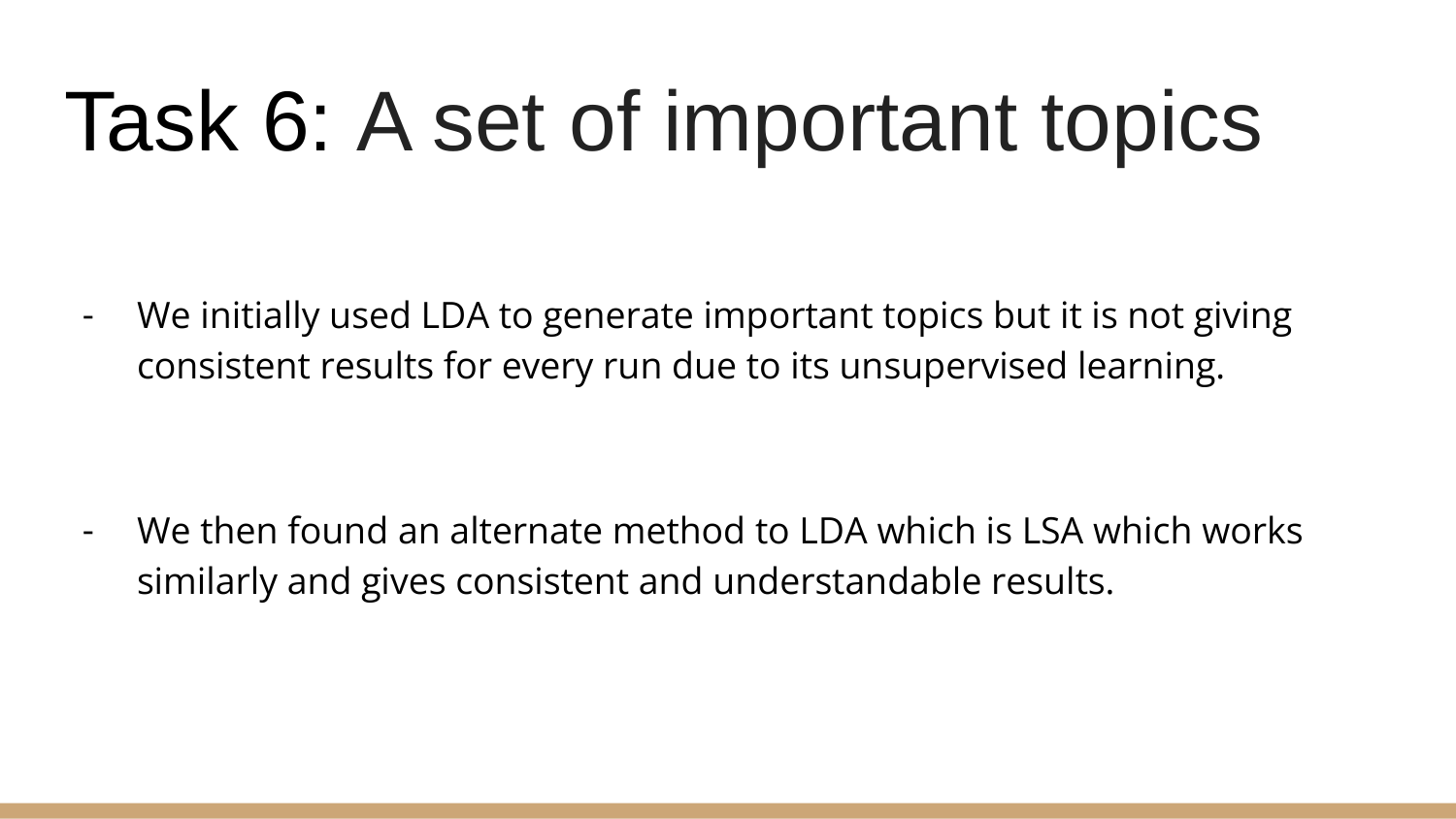

# Task 6: A set of important topics

We initially used LDA to generate important topics but it is not giving consistent results for every run due to its unsupervised learning.

We then found an alternate method to LDA which is LSA which works similarly and gives consistent and understandable results.